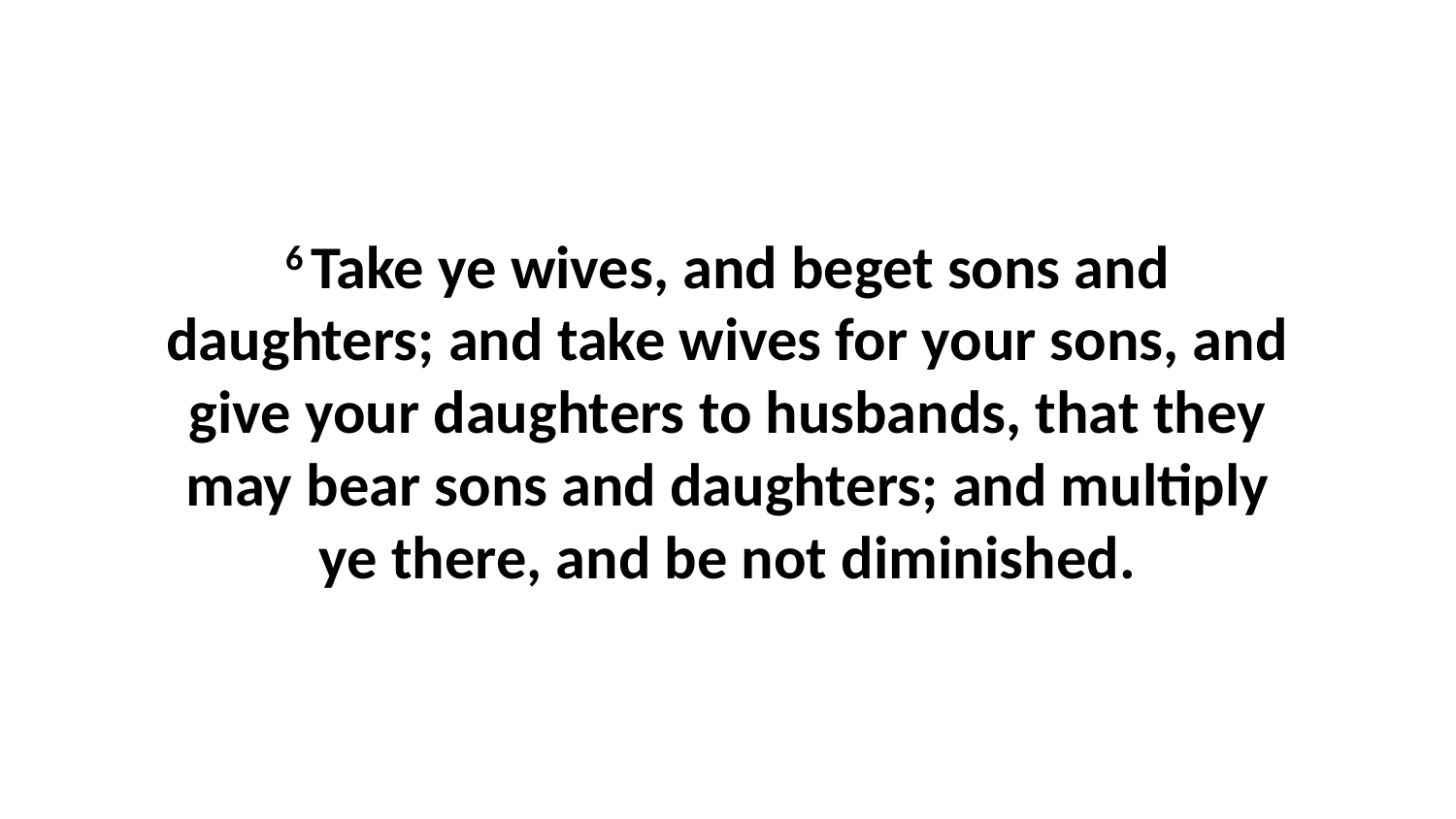

6 Take ye wives, and beget sons and daughters; and take wives for your sons, and give your daughters to husbands, that they may bear sons and daughters; and multiply ye there, and be not diminished.